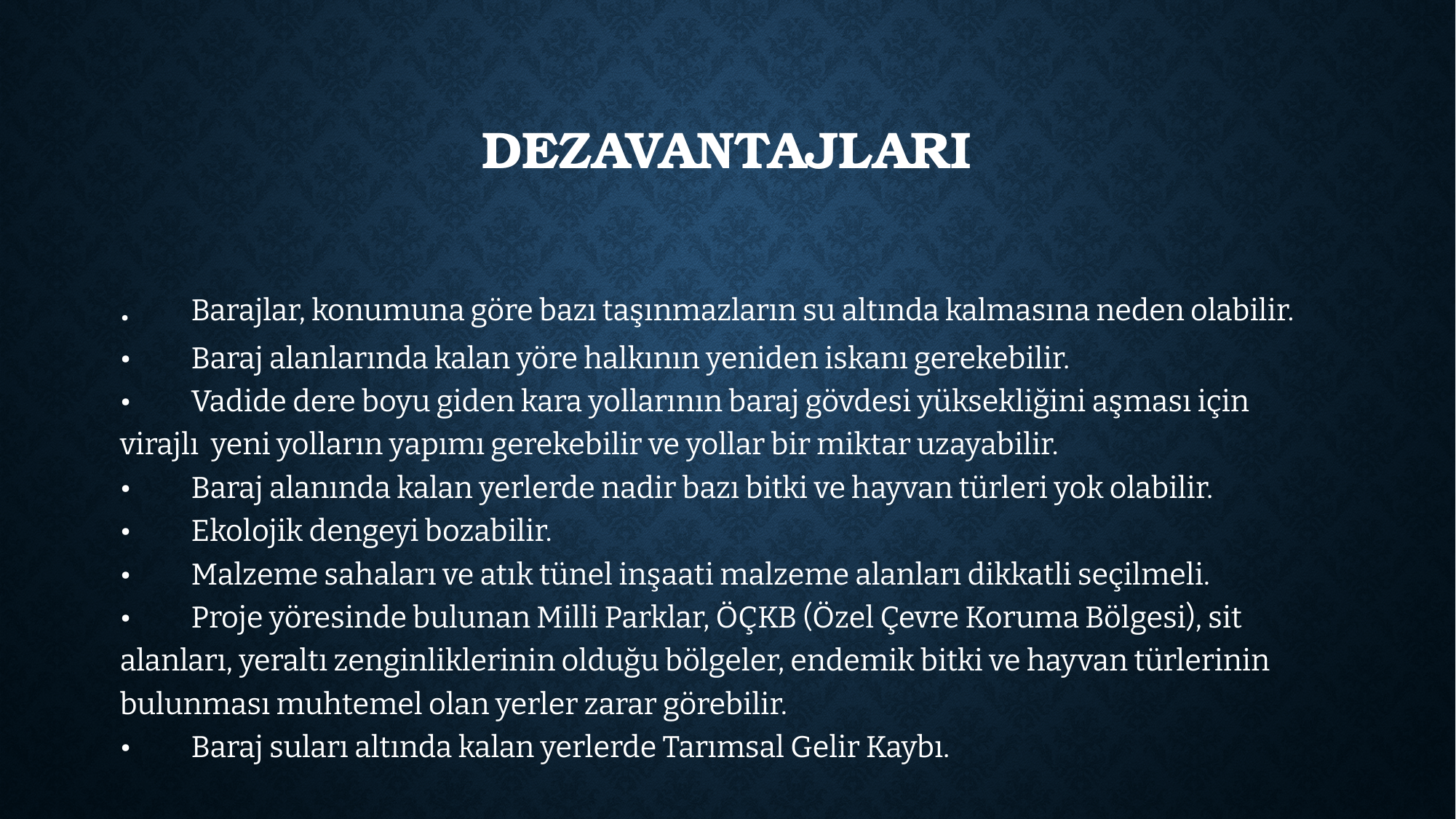

# DEZAVANTAJLARI
.          Barajlar, konumuna göre bazı taşınmazların su altında kalmasına neden olabilir.
•          Baraj alanlarında kalan yöre halkının yeniden iskanı gerekebilir.
•          Vadide dere boyu giden kara yollarının baraj gövdesi yüksekliğini aşması için   virajlı  yeni yolların yapımı gerekebilir ve yollar bir miktar uzayabilir.
•          Baraj alanında kalan yerlerde nadir bazı bitki ve hayvan türleri yok olabilir.
•          Ekolojik dengeyi bozabilir.
•          Malzeme sahaları ve atık tünel inşaati malzeme alanları dikkatli seçilmeli.
•          Proje yöresinde bulunan Milli Parklar, ÖÇKB (Özel Çevre Koruma Bölgesi), sit alanları, yeraltı zenginliklerinin olduğu bölgeler, endemik bitki ve hayvan türlerinin bulunması muhtemel olan yerler zarar görebilir.
•          Baraj suları altında kalan yerlerde Tarımsal Gelir Kaybı.